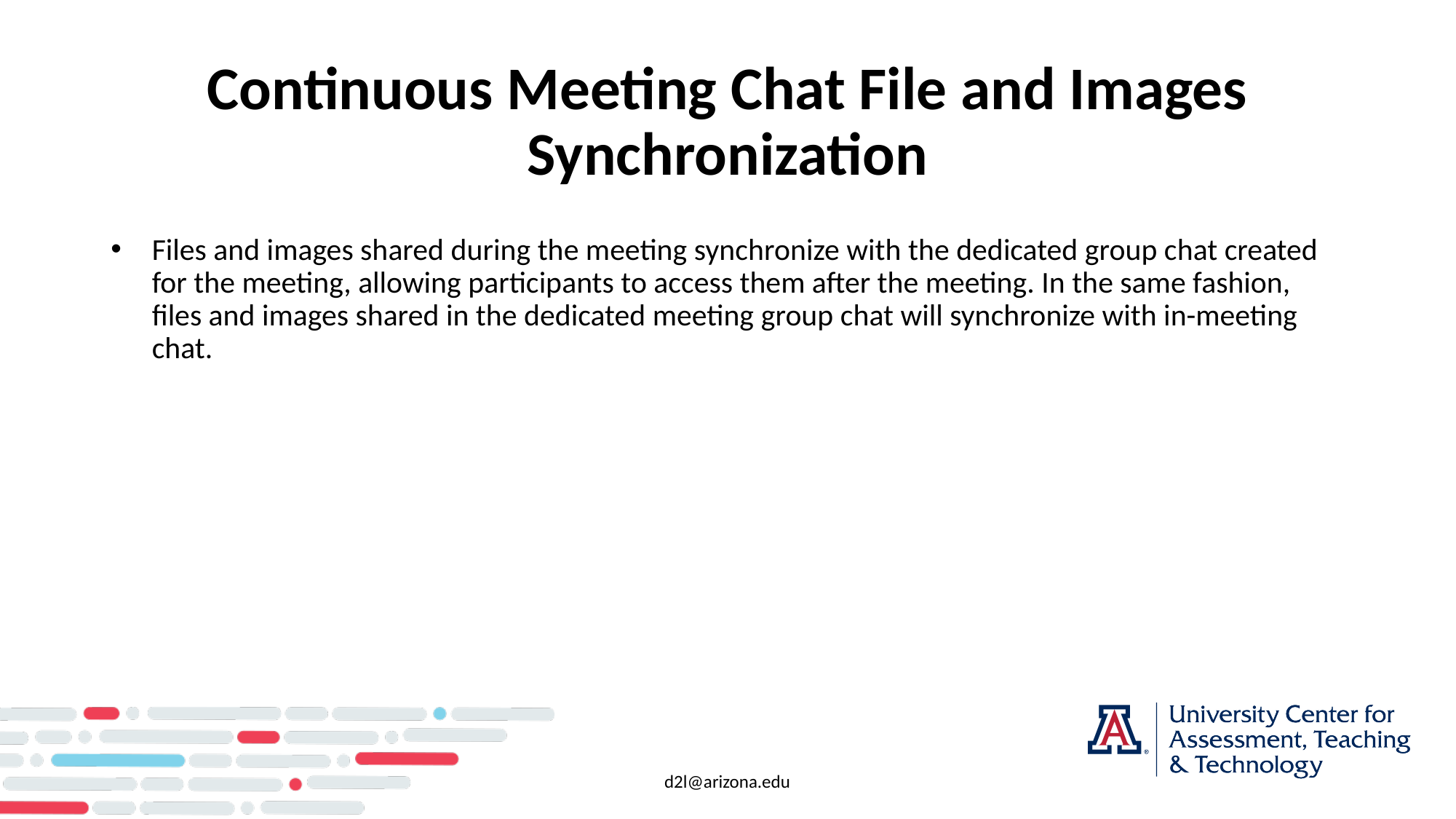

# Continuous Meeting Chat File and Images Synchronization
Files and images shared during the meeting synchronize with the dedicated group chat created for the meeting, allowing participants to access them after the meeting. In the same fashion, files and images shared in the dedicated meeting group chat will synchronize with in-meeting chat.
d2l@arizona.edu